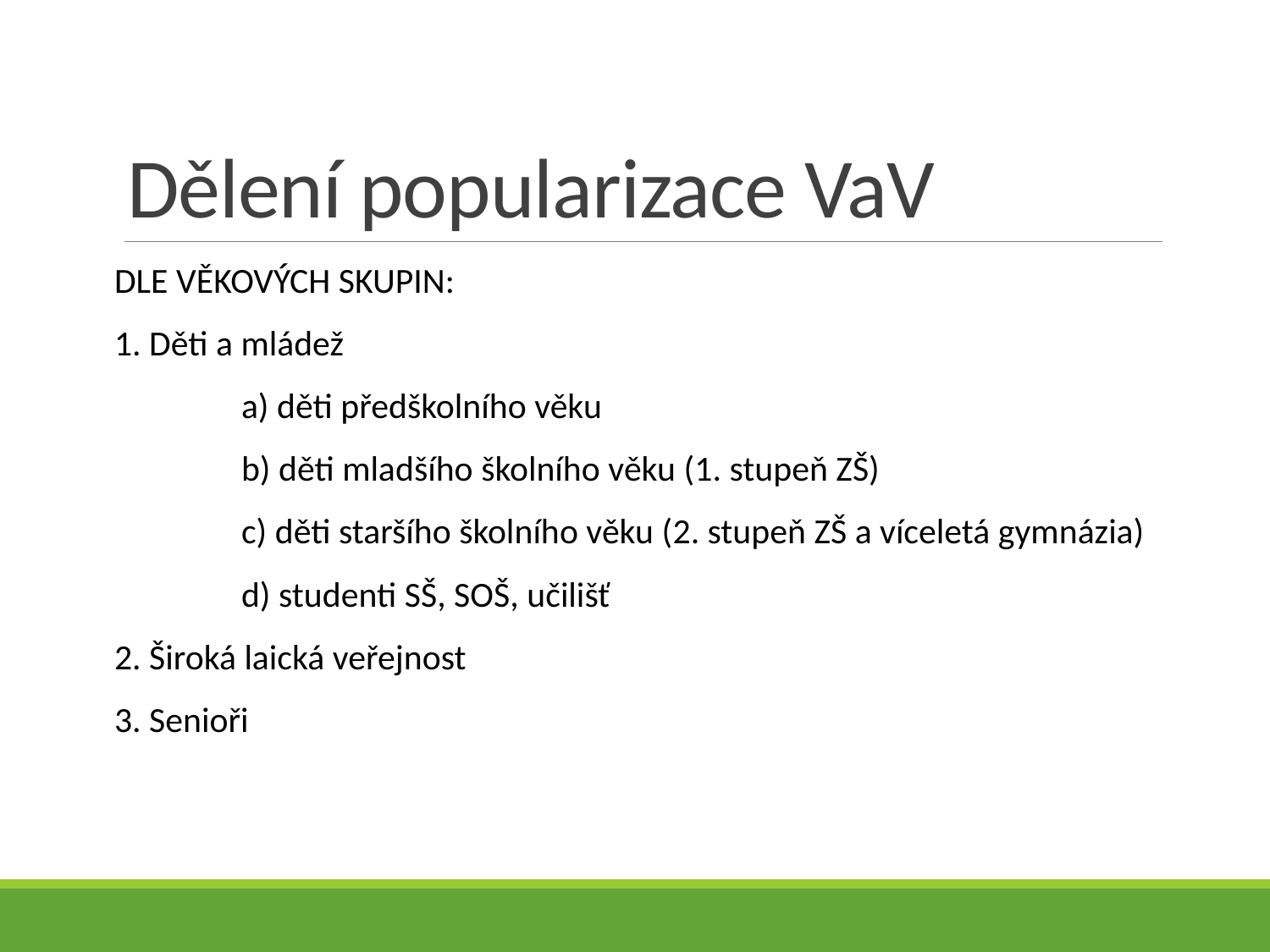

# Dělení popularizace VaV
DLE VĚKOVÝCH SKUPIN:
1. Děti a mládež
	a) děti předškolního věku
	b) děti mladšího školního věku (1. stupeň ZŠ)
	c) děti staršího školního věku (2. stupeň ZŠ a víceletá gymnázia)
	d) studenti SŠ, SOŠ, učilišť
2. Široká laická veřejnost
3. Senioři